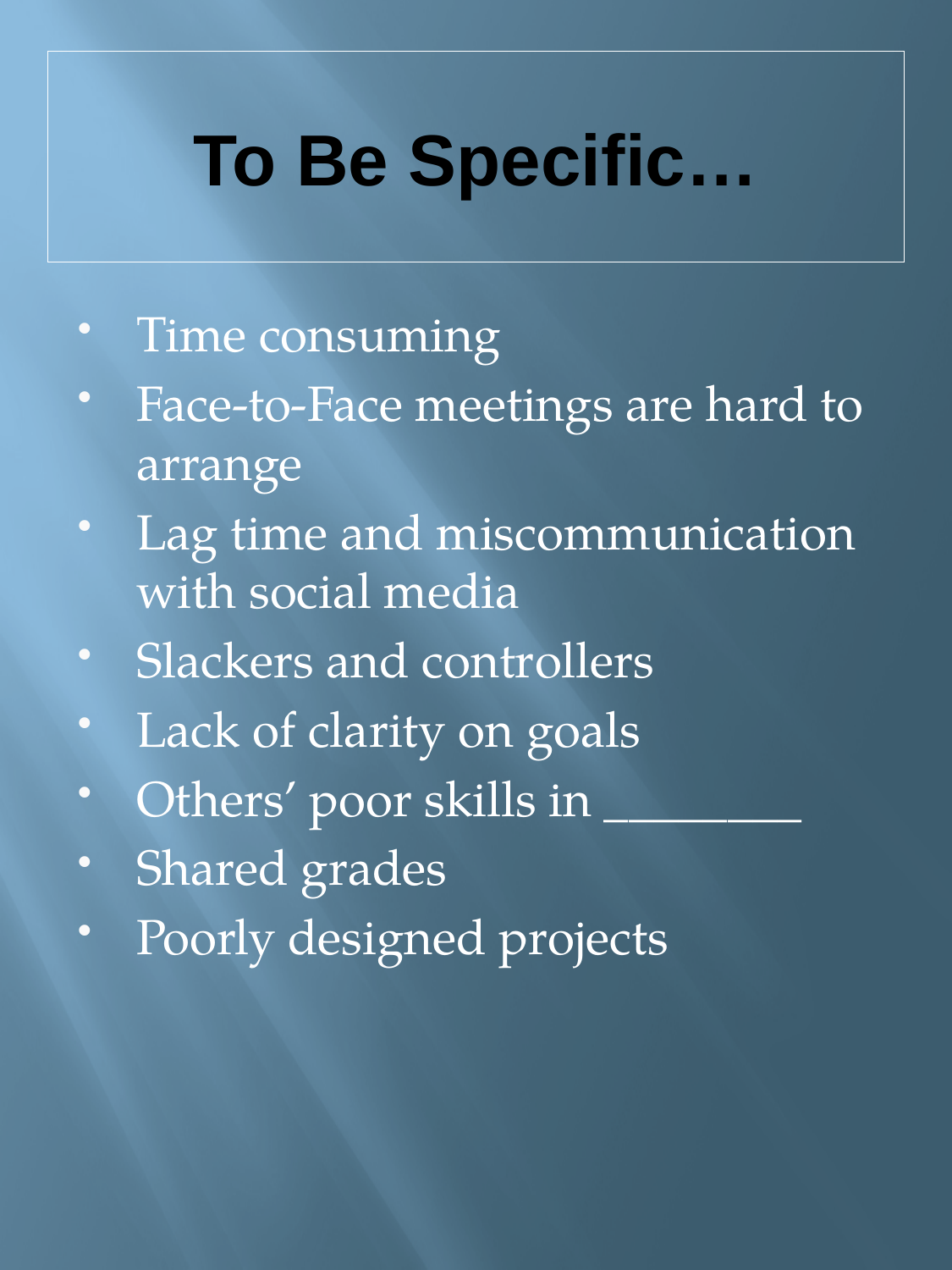

# To Be Specific…
Time consuming
Face-to-Face meetings are hard to arrange
Lag time and miscommunication with social media
Slackers and controllers
Lack of clarity on goals
Others’ poor skills in ________
Shared grades
Poorly designed projects